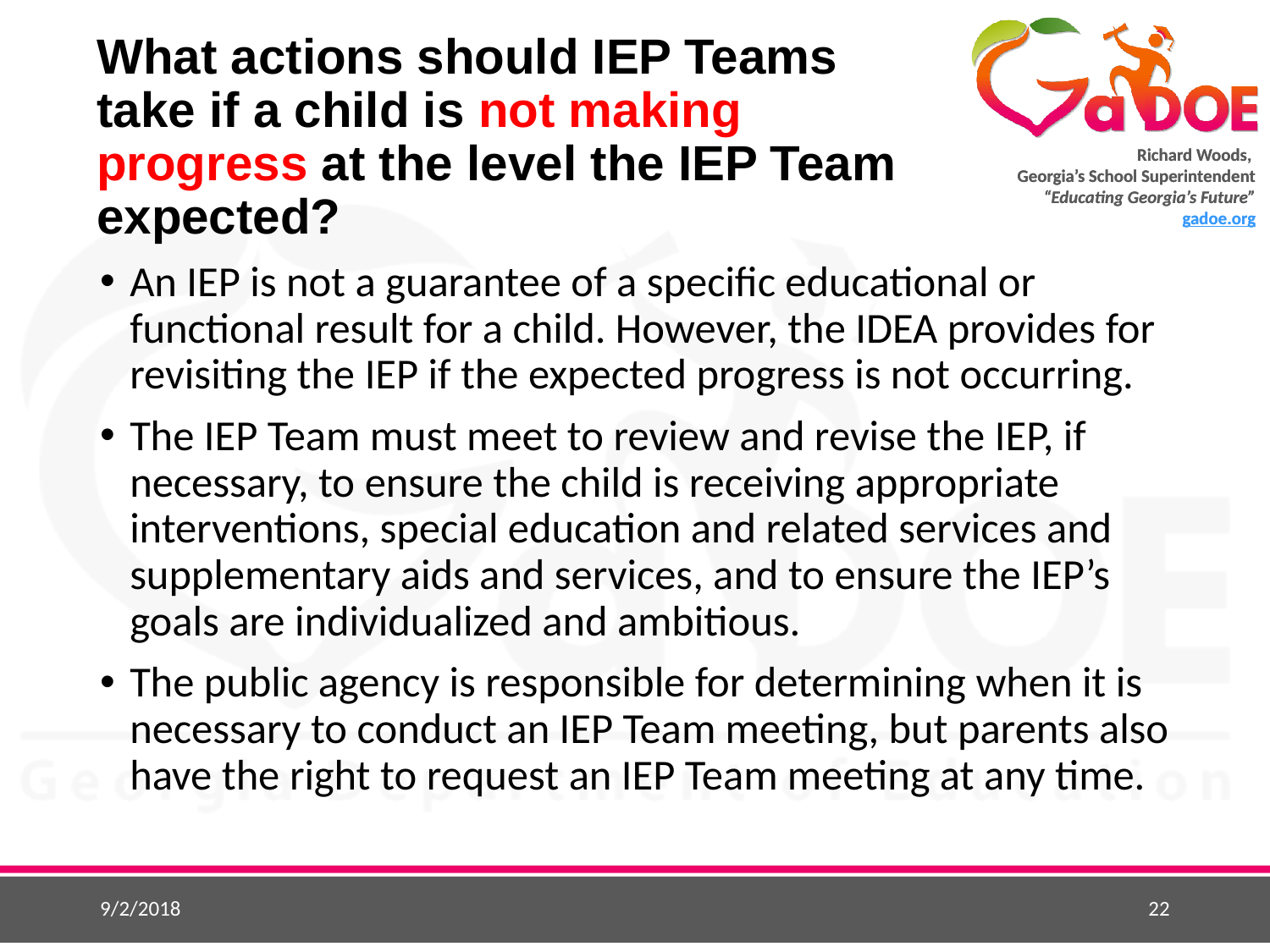

# What actions should IEP Teams take if a child is not making progress at the level the IEP Team expected?
An IEP is not a guarantee of a specific educational or functional result for a child. However, the IDEA provides for revisiting the IEP if the expected progress is not occurring.
The IEP Team must meet to review and revise the IEP, if necessary, to ensure the child is receiving appropriate interventions, special education and related services and supplementary aids and services, and to ensure the IEP’s goals are individualized and ambitious.
The public agency is responsible for determining when it is necessary to conduct an IEP Team meeting, but parents also have the right to request an IEP Team meeting at any time.
9/2/2018
22